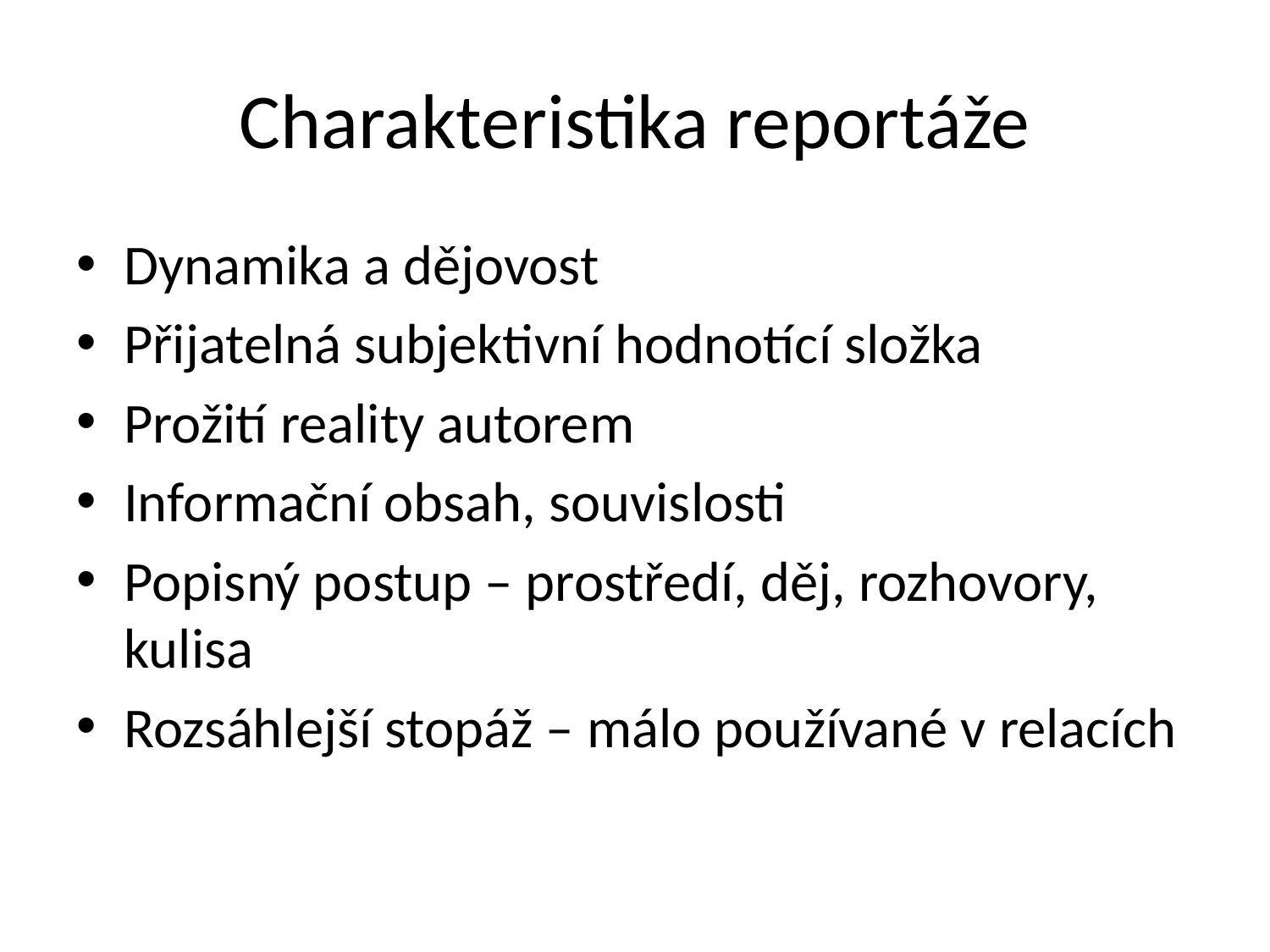

# Charakteristika reportáže
Dynamika a dějovost
Přijatelná subjektivní hodnotící složka
Prožití reality autorem
Informační obsah, souvislosti
Popisný postup – prostředí, děj, rozhovory, kulisa
Rozsáhlejší stopáž – málo používané v relacích